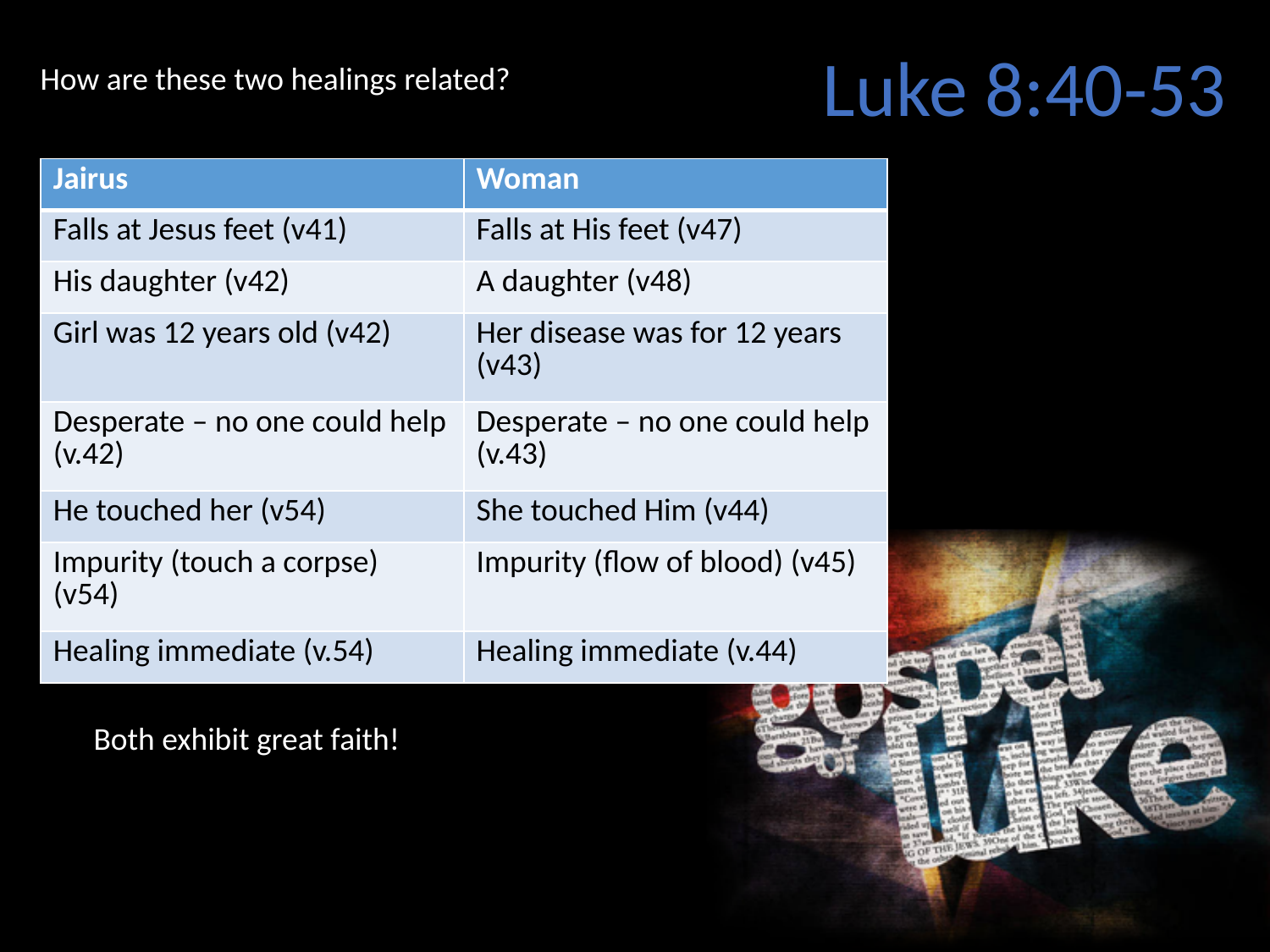

Luke 8:40-53
How are these two healings related?
| Jairus | Woman |
| --- | --- |
| Falls at Jesus feet (v41) | Falls at His feet (v47) |
| His daughter (v42) | A daughter (v48) |
| Girl was 12 years old (v42) | Her disease was for 12 years (v43) |
| Desperate – no one could help (v.42) | Desperate – no one could help (v.43) |
| He touched her (v54) | She touched Him (v44) |
| Impurity (touch a corpse) (v54) | Impurity (flow of blood) (v45) |
| Healing immediate (v.54) | Healing immediate (v.44) |
Both exhibit great faith!